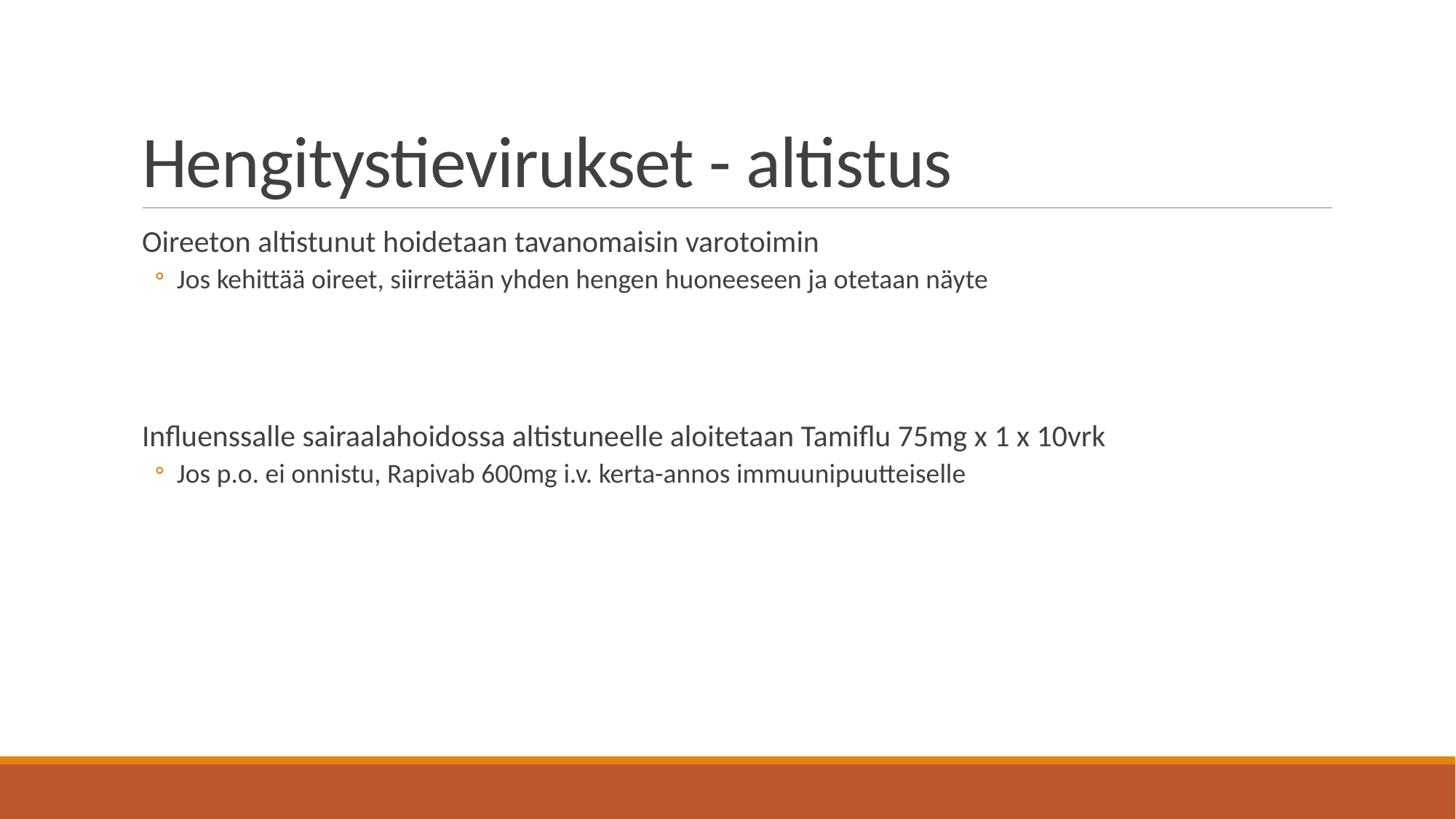

# Hengitystievirukset - altistus
Oireeton altistunut hoidetaan tavanomaisin varotoimin
Jos kehittää oireet, siirretään yhden hengen huoneeseen ja otetaan näyte

Influenssalle sairaalahoidossa altistuneelle aloitetaan Tamiflu 75mg x 1 x 10vrk
Jos p.o. ei onnistu, Rapivab 600mg i.v. kerta-annos immuunipuutteiselle